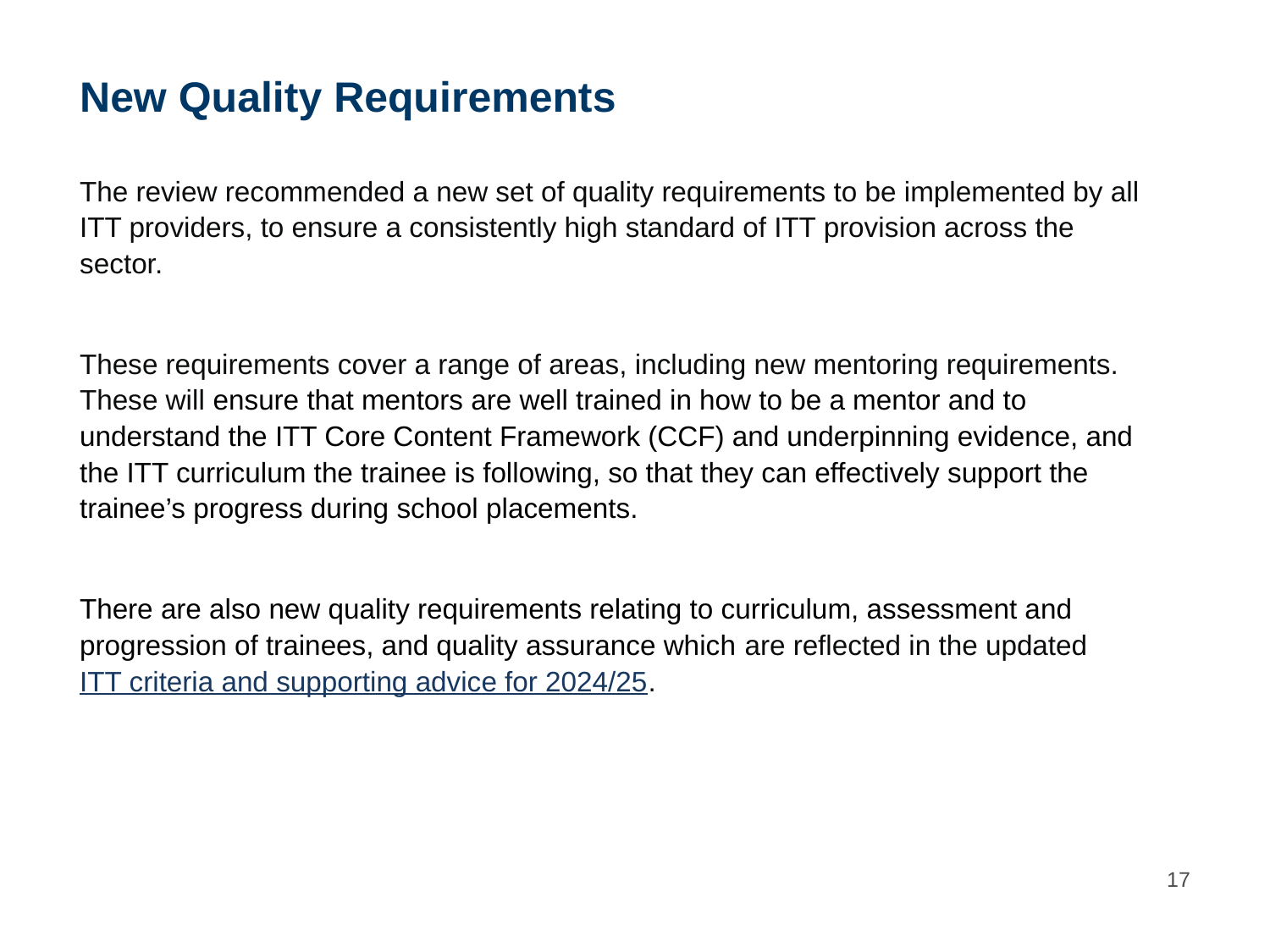

# New Quality Requirements
The review recommended a new set of quality requirements to be implemented by all ITT providers, to ensure a consistently high standard of ITT provision across the sector.

These requirements cover a range of areas, including new mentoring requirements. These will ensure that mentors are well trained in how to be a mentor and to understand the ITT Core Content Framework (CCF) and underpinning evidence, and the ITT curriculum the trainee is following, so that they can effectively support the trainee’s progress during school placements.

There are also new quality requirements relating to curriculum, assessment and progression of trainees, and quality assurance which are reflected in the updated ITT criteria and supporting advice for 2024/25.

17